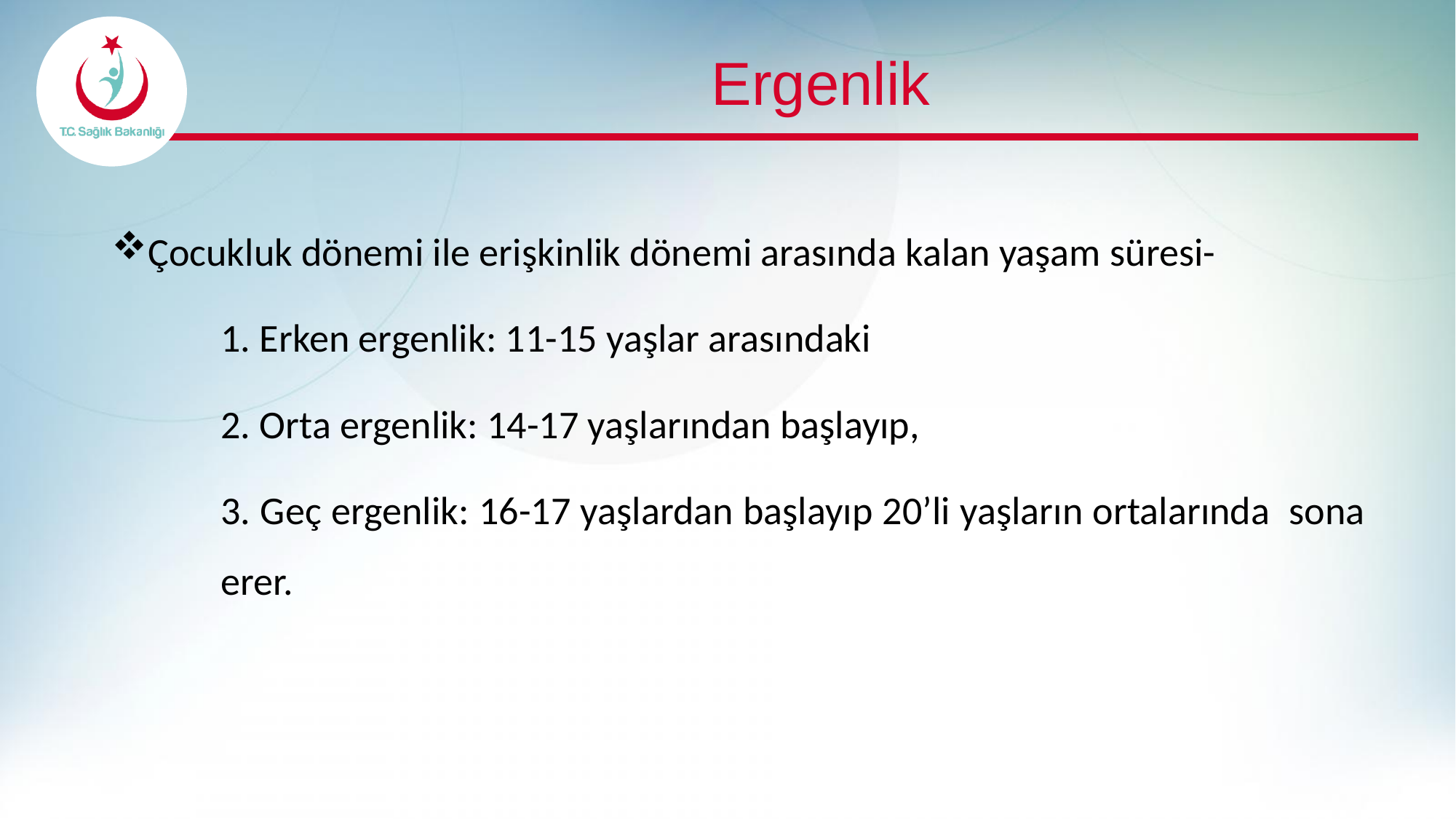

# Ergenlik

Çocukluk dönemi ile erişkinlik dönemi arasında kalan yaşam süresi-
1. Erken ergenlik: 11-15 yaşlar arasındaki
2. Orta ergenlik: 14-17 yaşlarından başlayıp,
3. Geç ergenlik: 16-17 yaşlardan başlayıp 20’li yaşların ortalarında  sona erer.